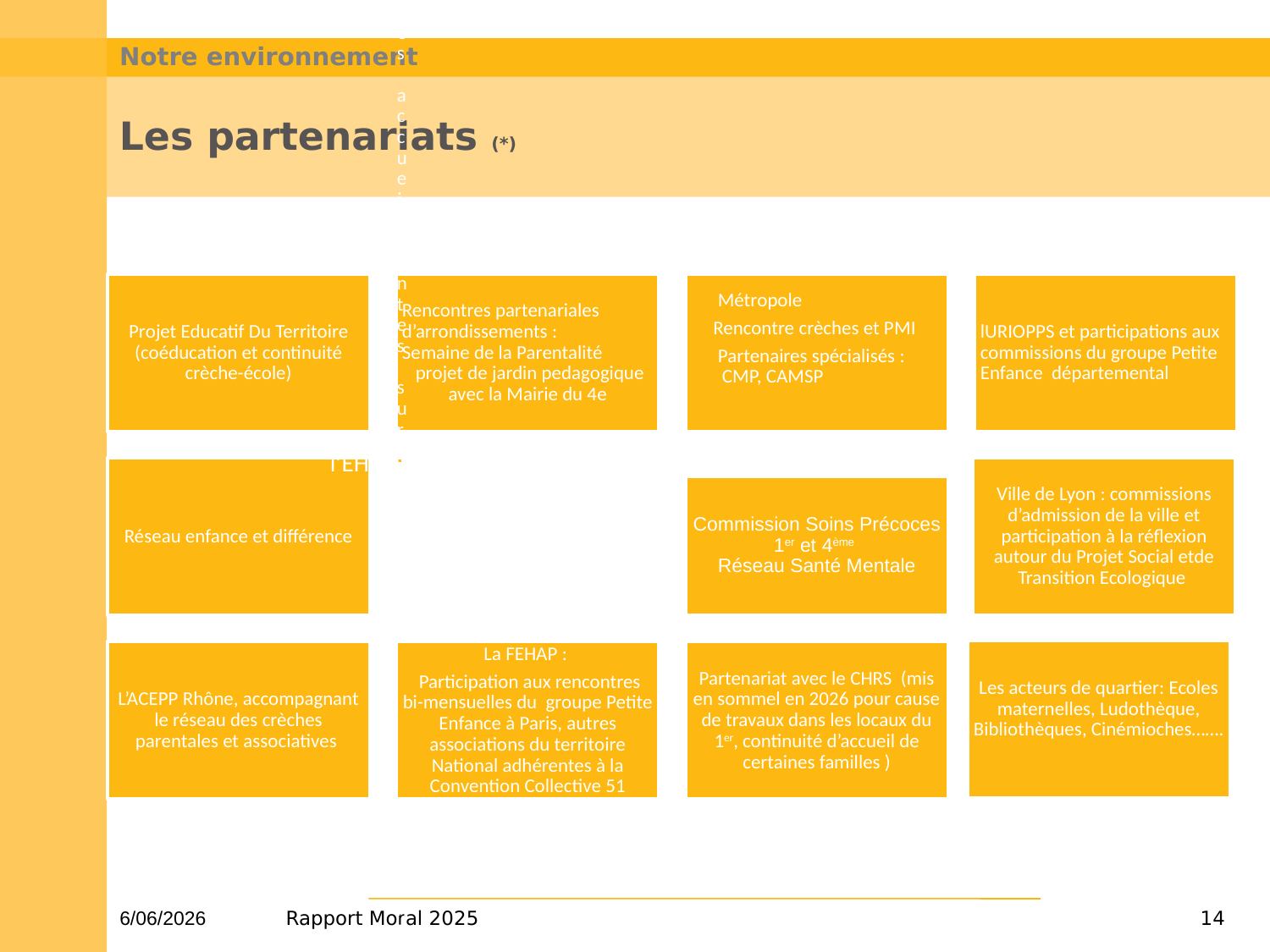

Notre environnement
Les partenariats (*)
Projet Educatif Du Territoire (coéducation et continuité crèche-école)
Rencontres partenariales d’arrondissements :
Semaine de la Parentalité
 projet de jardin pedagogique avec la Mairie du 4e
      Métropole
Rencontre crèches et PMI
      Partenaires spécialisés :                CMP, CAMSP

lURIOPPS et participations aux commissions du groupe Petite Enfance  départemental
Ville de Lyon : commissions d’admission de la ville et participation à la réflexion autour du Projet Social etde Transition Ecologique
Réseau enfance et différence
Des professionnelles accueillantes  sur le Lieu d’Accueil Enfants Parents (LAEP)
Commission Soins Précoces 1er et 4ème
Réseau Santé Mentale
Les acteurs de quartier: Ecoles maternelles, Ludothèque, Bibliothèques, Cinémioches…….

L’ACEPP Rhône, accompagnant le réseau des crèches parentales et associatives
La FEHAP :
 Participation aux rencontres bi-mensuelles du  groupe Petite Enfance à Paris, autres associations du territoire National adhérentes à la Convention Collective 51
Partenariat avec le CHRS  (mis en sommel en 2026 pour cause de travaux dans les locaux du 1er, continuité d’accueil de certaines familles )
l’EHPAD La Colline de la S

6/06/2026

Rapport Moral 2025
14